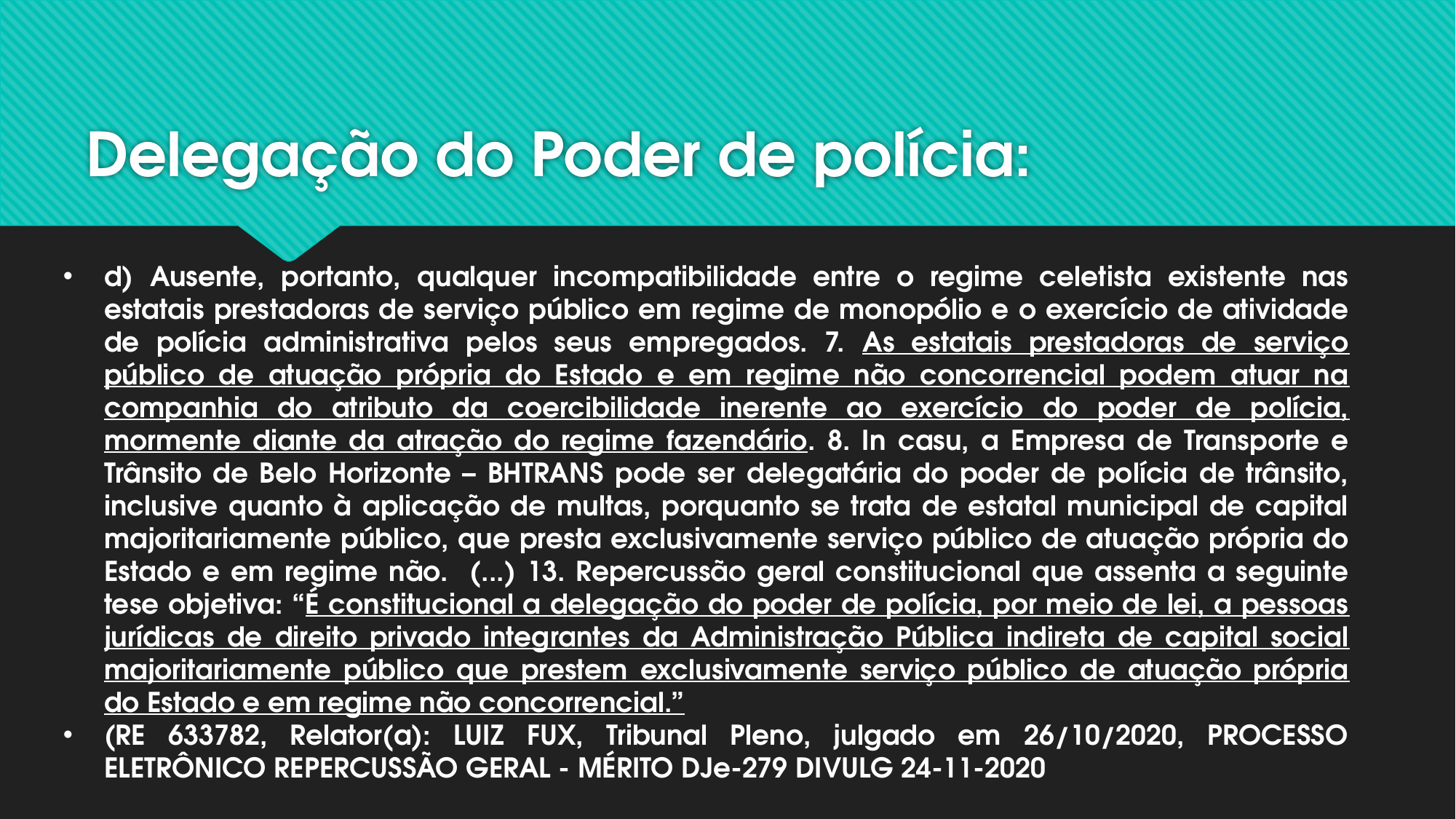

# Delegação do Poder de polícia:
d) Ausente, portanto, qualquer incompatibilidade entre o regime celetista existente nas estatais prestadoras de serviço público em regime de monopólio e o exercício de atividade de polícia administrativa pelos seus empregados. 7. As estatais prestadoras de serviço público de atuação própria do Estado e em regime não concorrencial podem atuar na companhia do atributo da coercibilidade inerente ao exercício do poder de polícia, mormente diante da atração do regime fazendário. 8. In casu, a Empresa de Transporte e Trânsito de Belo Horizonte – BHTRANS pode ser delegatária do poder de polícia de trânsito, inclusive quanto à aplicação de multas, porquanto se trata de estatal municipal de capital majoritariamente público, que presta exclusivamente serviço público de atuação própria do Estado e em regime não.  (...) 13. Repercussão geral constitucional que assenta a seguinte tese objetiva: “É constitucional a delegação do poder de polícia, por meio de lei, a pessoas jurídicas de direito privado integrantes da Administração Pública indireta de capital social majoritariamente público que prestem exclusivamente serviço público de atuação própria do Estado e em regime não concorrencial.”
(RE 633782, Relator(a): LUIZ FUX, Tribunal Pleno, julgado em 26/10/2020, PROCESSO ELETRÔNICO REPERCUSSÃO GERAL - MÉRITO DJe-279 DIVULG 24-11-2020